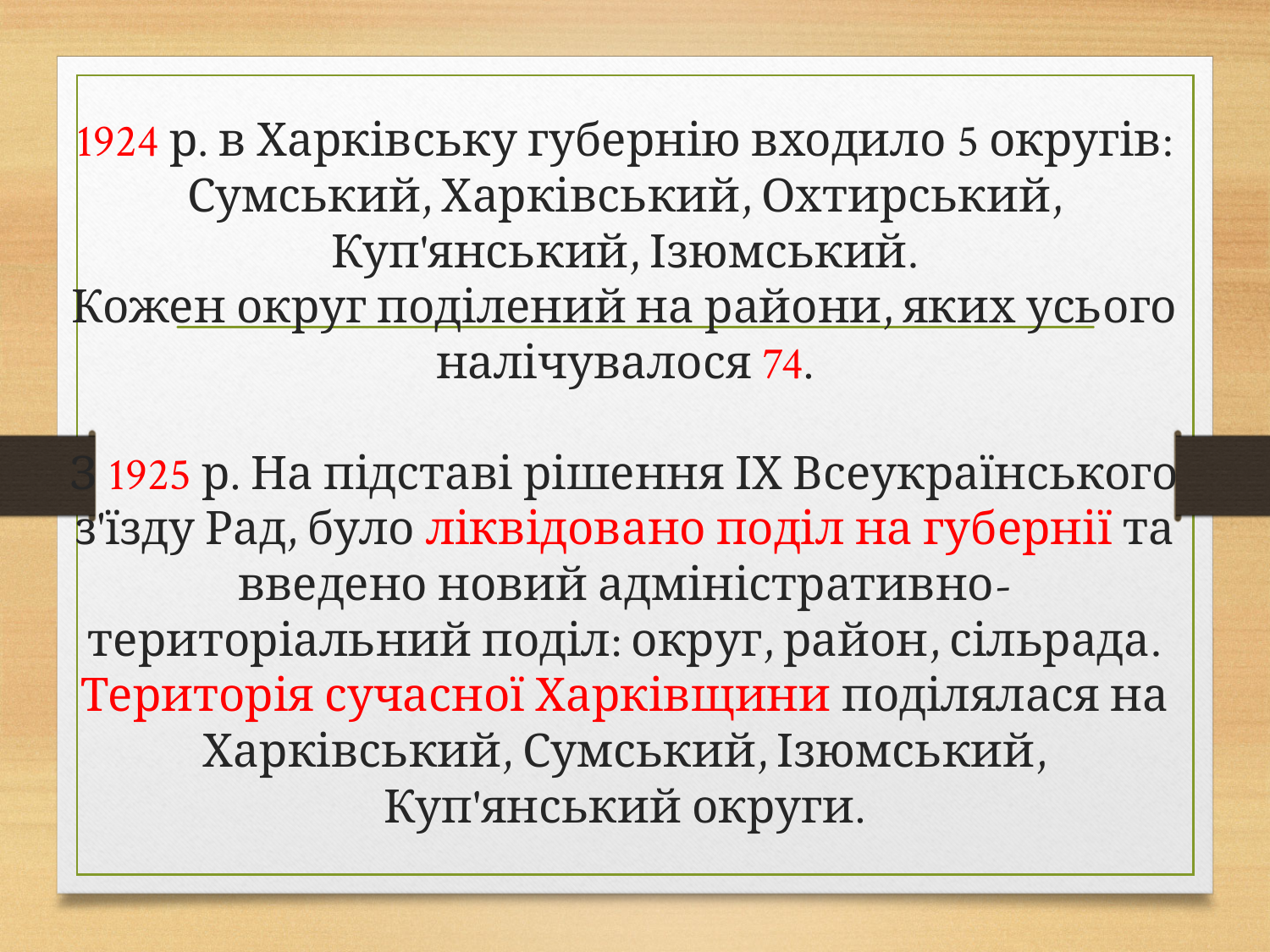

# 1924 р. в Харківську губернію входило 5 округів: Сумський, Харківський, Охтирський, Куп'янський, Ізюмський. Кожен округ поділений на райони, яких усього налічувалося 74. З 1925 р. На підставі рішення ІХ Всеукраїнського з'їзду Рад, було ліквідовано поділ на губернії та введено новий адміністративно-територіальний поділ: округ, район, сільрада. Територія сучасної Харківщини поділялася на Харківський, Сумський, Ізюмський, Куп'янський округи.